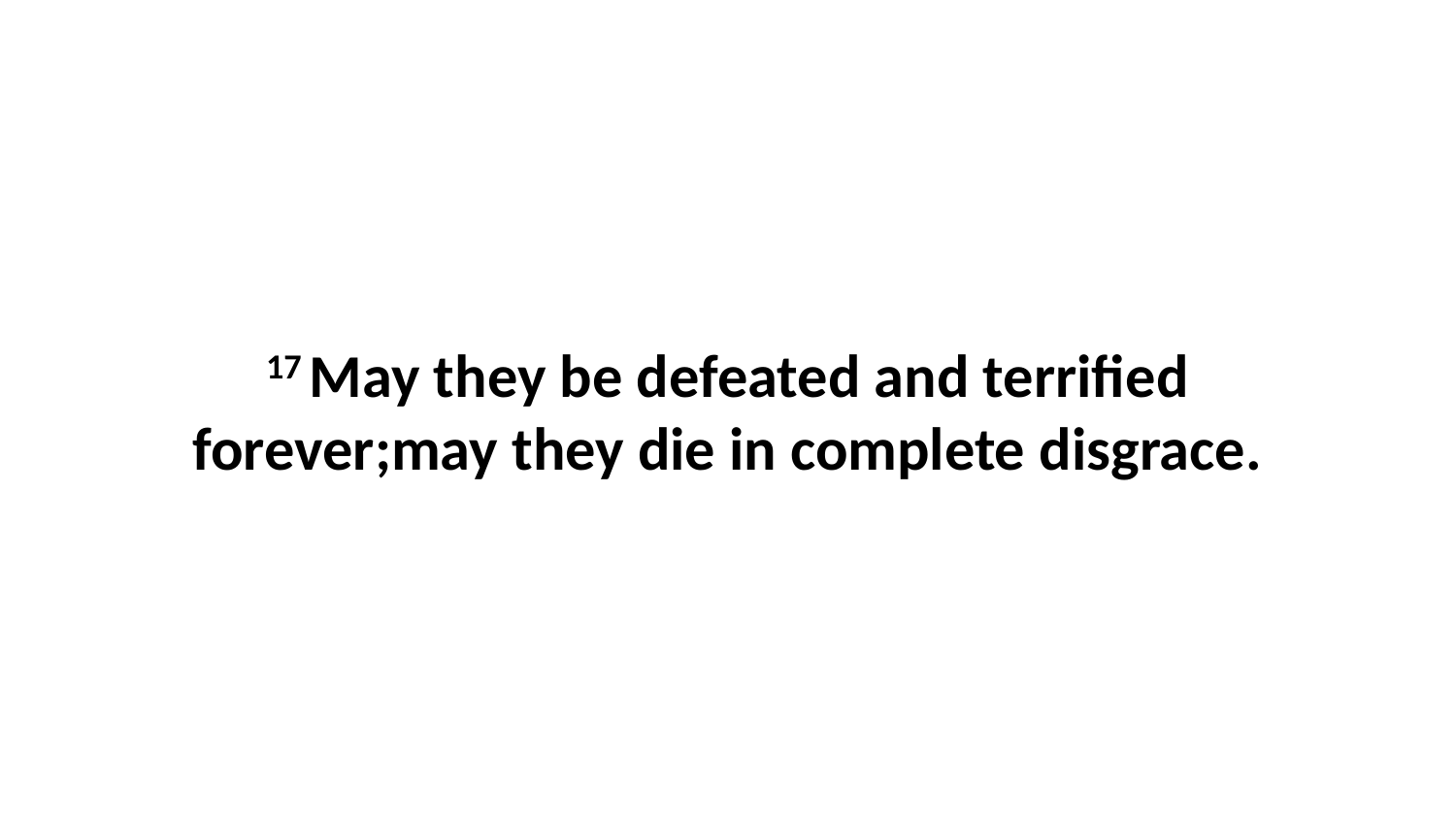

17 May they be defeated and terrified forever;may they die in complete disgrace.